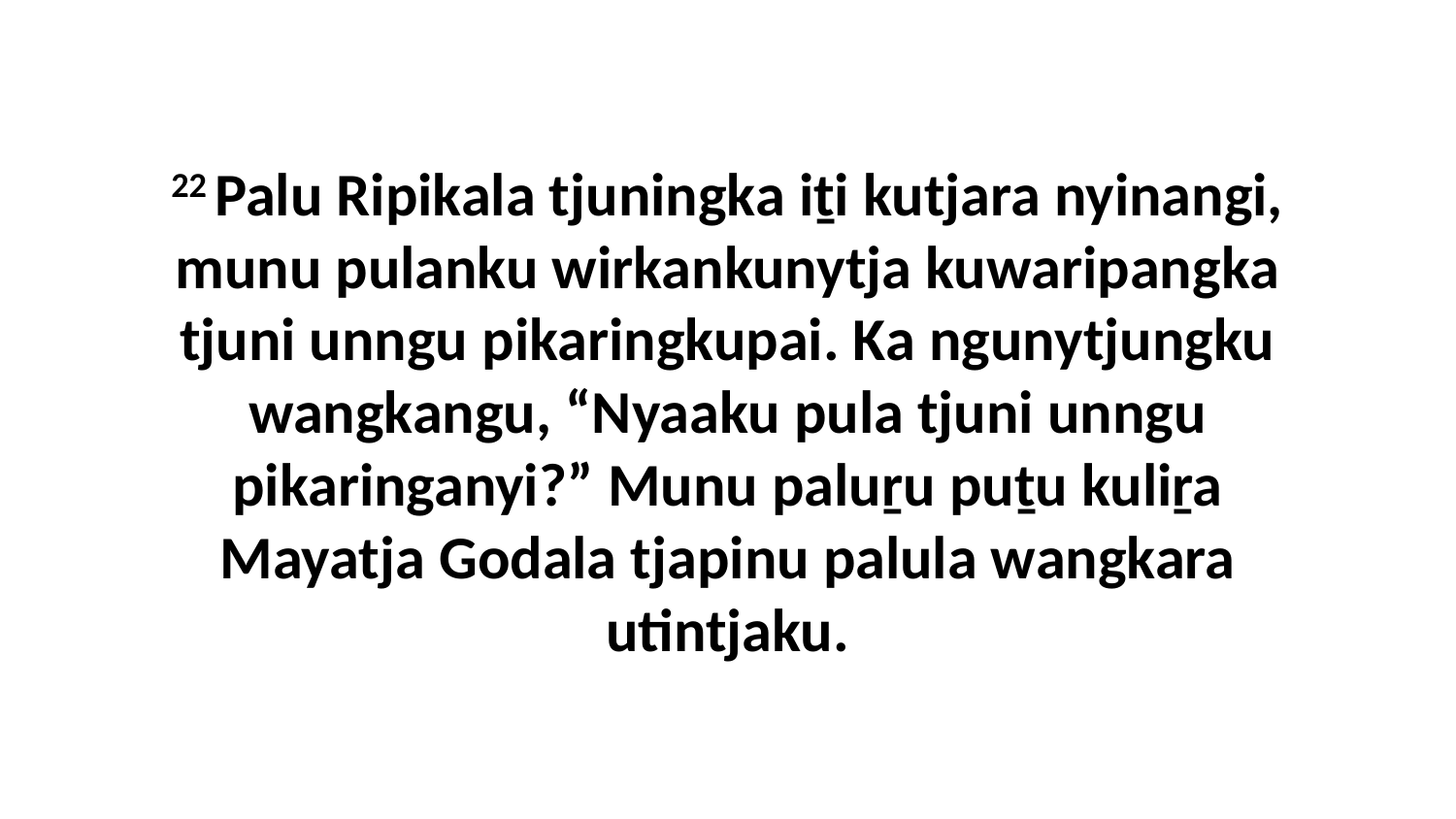

22 Palu Ripikala tjuningka iṯi kutjara nyinangi, munu pulanku wirkankunytja kuwaripangka tjuni unngu pikaringkupai. Ka ngunytjungku wangkangu, “Nyaaku pula tjuni unngu pikaringanyi?” Munu paluṟu puṯu kuliṟa Mayatja Godala tjapinu palula wangkara utintjaku.